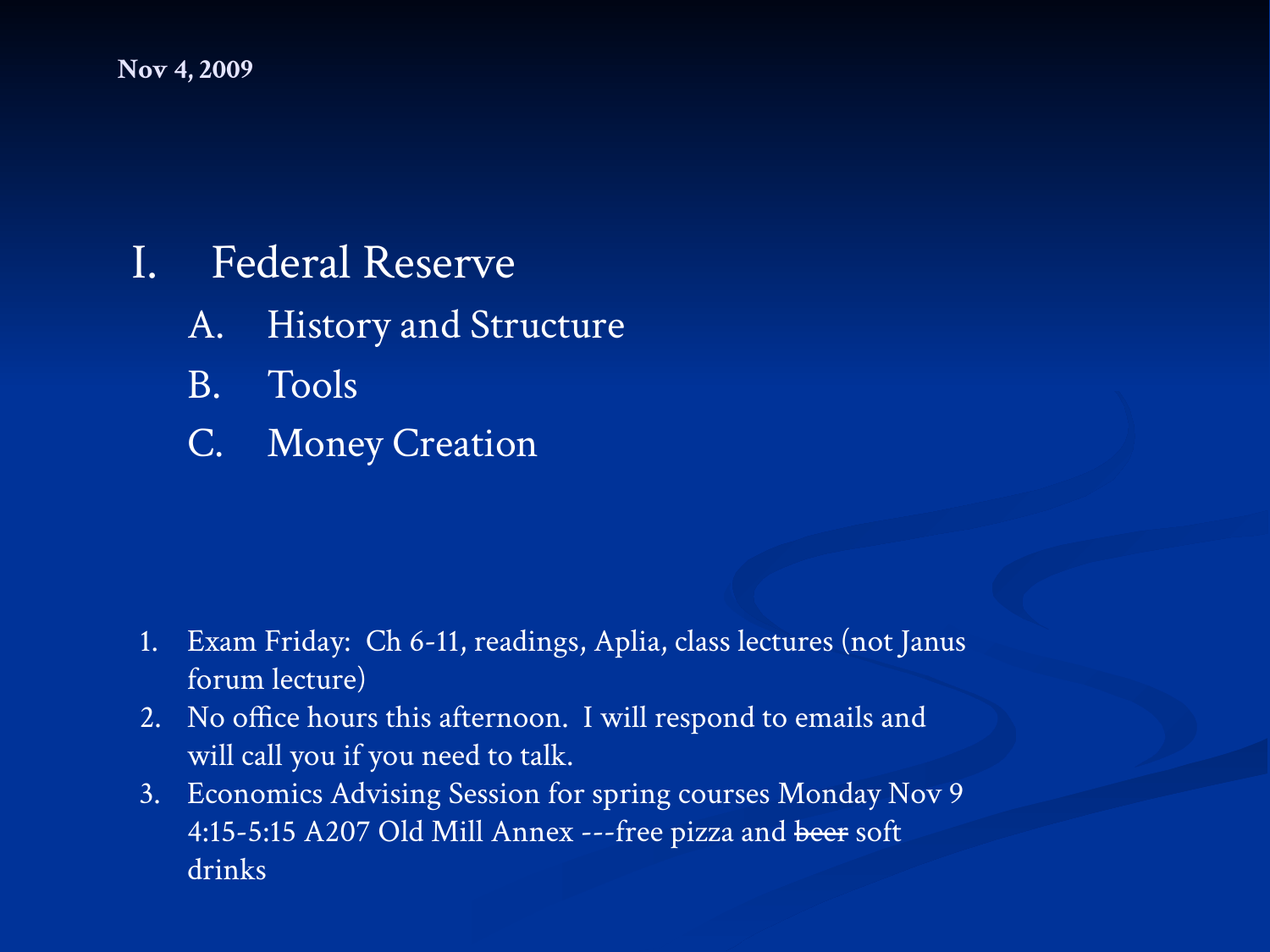

# Nov 4, 2009
Federal Reserve
History and Structure
Tools
Money Creation

Exam Friday:  Ch 6-11, readings, Aplia, class lectures (not Janus forum lecture)
No office hours this afternoon.  I will respond to emails and will call you if you need to talk.
Economics Advising Session for spring courses Monday Nov 9 4:15-5:15 A207 Old Mill Annex ---free pizza and beer soft drinks